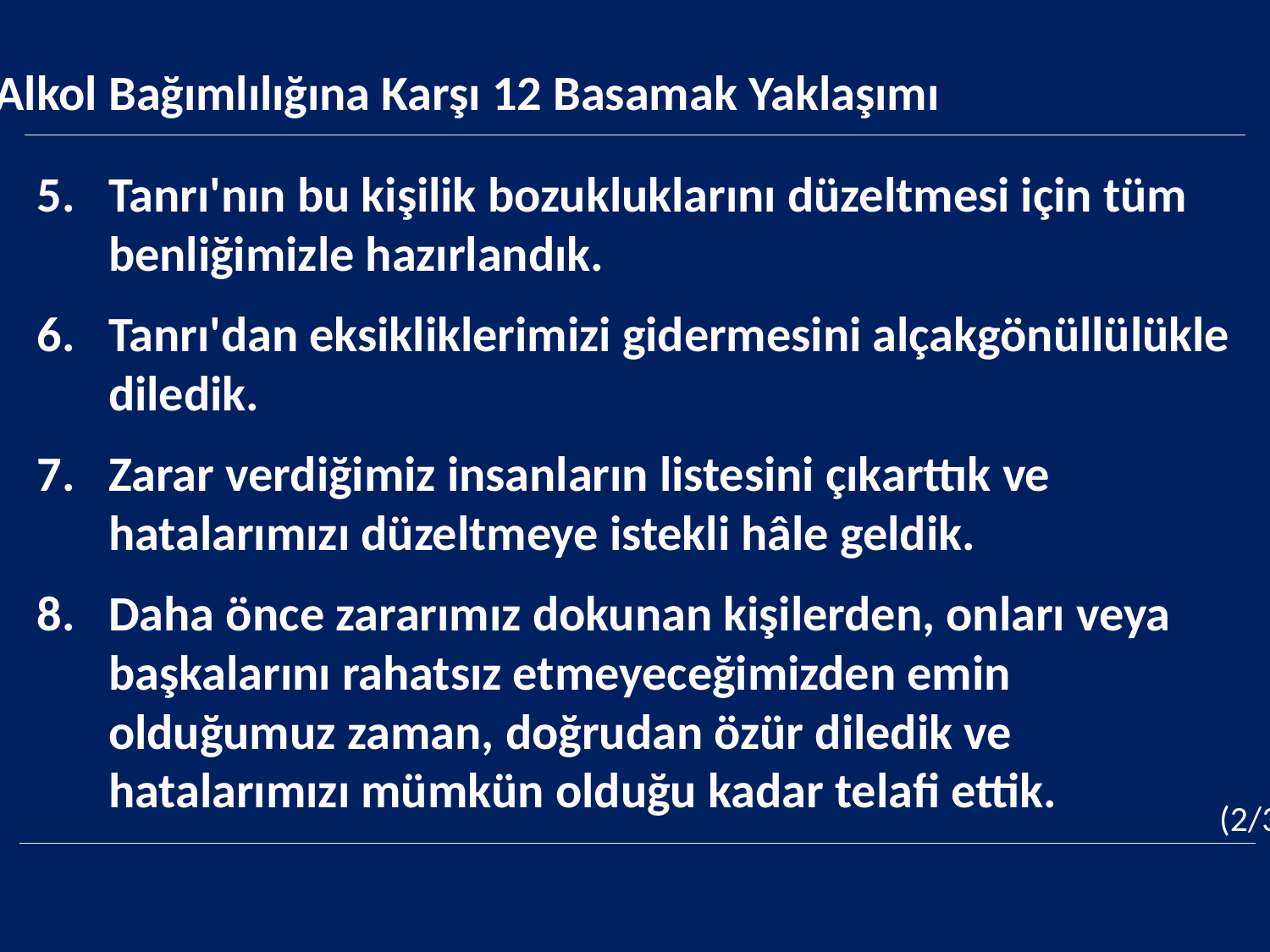

Alkol Bağımlılığına Karşı 12 Basamak Yaklaşımı
Tanrı'nın bu kişilik bozukluklarını düzeltmesi için tüm benliğimizle hazırlandık.
Tanrı'dan eksikliklerimizi gidermesini alçakgönüllülükle diledik.
Zarar verdiğimiz insanların listesini çıkarttık ve hatalarımızı düzeltmeye istekli hâle geldik.
Daha önce zararımız dokunan kişilerden, onları veya başkalarını rahatsız etmeyeceğimizden emin olduğumuz zaman, doğrudan özür diledik ve hatalarımızı mümkün olduğu kadar telafi ettik.
(2/3)